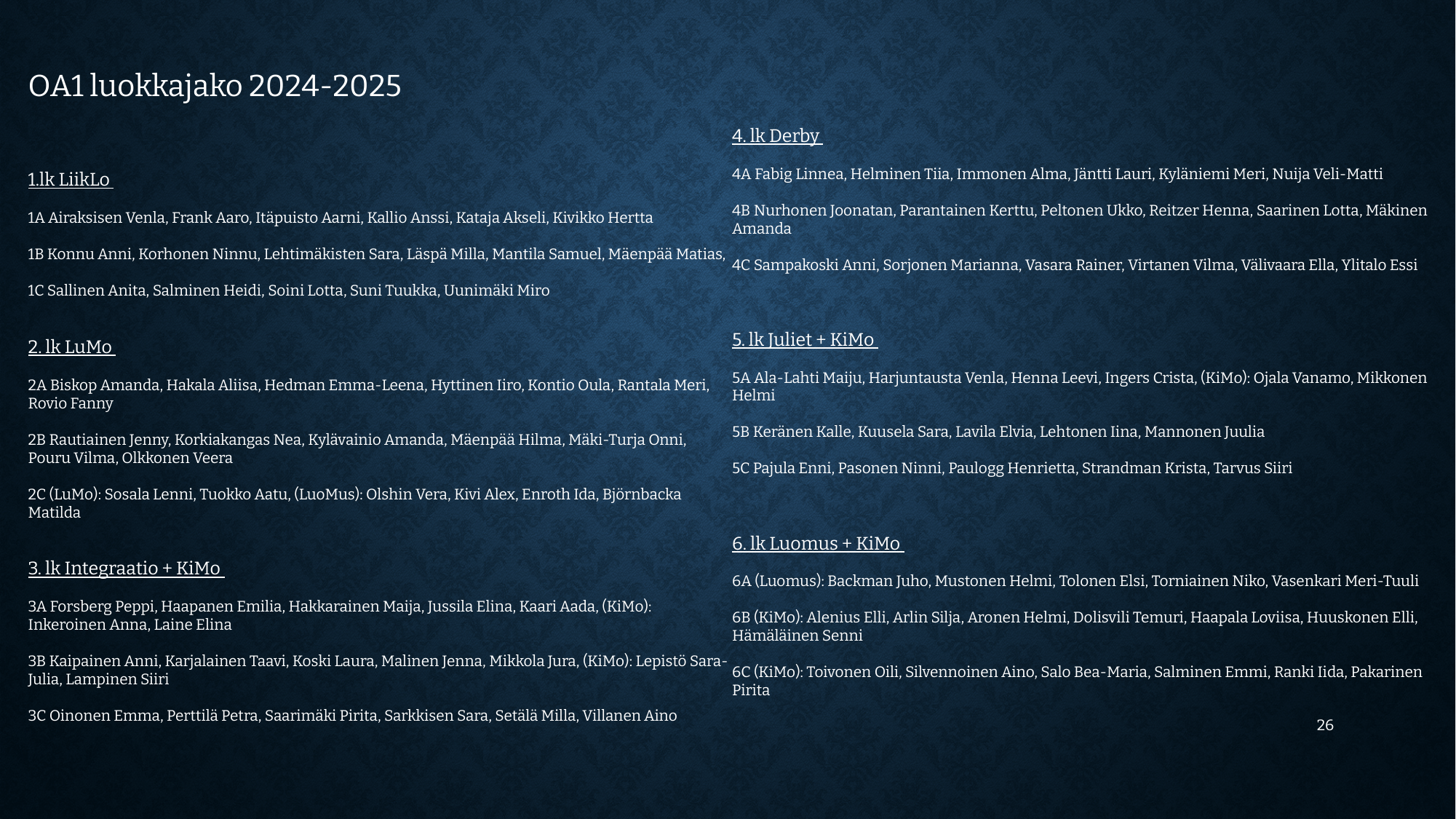

OA1 luokkajako 2024-2025

1.lk LiikLo

1A Airaksisen Venla, Frank Aaro, Itäpuisto Aarni, Kallio Anssi, Kataja Akseli, Kivikko Hertta

1B Konnu Anni, Korhonen Ninnu, Lehtimäkisten Sara, Läspä Milla, Mantila Samuel, Mäenpää Matias,

1C Sallinen Anita, Salminen Heidi, Soini Lotta, Suni Tuukka, Uunimäki Miro

2. lk LuMo

2A Biskop Amanda, Hakala Aliisa, Hedman Emma-Leena, Hyttinen Iiro, Kontio Oula, Rantala Meri, Rovio Fanny

2B Rautiainen Jenny, Korkiakangas Nea, Kylävainio Amanda, Mäenpää Hilma, Mäki-Turja Onni, Pouru Vilma, Olkkonen Veera

2C (LuMo): Sosala Lenni, Tuokko Aatu, (LuoMus): Olshin Vera, Kivi Alex, Enroth Ida, Björnbacka Matilda

3. lk Integraatio + KiMo

3A Forsberg Peppi, Haapanen Emilia, Hakkarainen Maija, Jussila Elina, Kaari Aada, (KiMo): Inkeroinen Anna, Laine Elina

3B Kaipainen Anni, Karjalainen Taavi, Koski Laura, Malinen Jenna, Mikkola Jura, (KiMo): Lepistö Sara-Julia, Lampinen Siiri

3C Oinonen Emma, Perttilä Petra, Saarimäki Pirita, Sarkkisen Sara, Setälä Milla, Villanen Aino

4. lk Derby

4A Fabig Linnea, Helminen Tiia, Immonen Alma, Jäntti Lauri, Kyläniemi Meri, Nuija Veli-Matti

4B Nurhonen Joonatan, Parantainen Kerttu, Peltonen Ukko, Reitzer Henna, Saarinen Lotta, Mäkinen Amanda

4C Sampakoski Anni, Sorjonen Marianna, Vasara Rainer, Virtanen Vilma, Välivaara Ella, Ylitalo Essi

5. lk Juliet + KiMo

5A Ala-Lahti Maiju, Harjuntausta Venla, Henna Leevi, Ingers Crista, (KiMo): Ojala Vanamo, Mikkonen Helmi

5B Keränen Kalle, Kuusela Sara, Lavila Elvia, Lehtonen Iina, Mannonen Juulia

5C Pajula Enni, Pasonen Ninni, Paulogg Henrietta, Strandman Krista, Tarvus Siiri

6. lk Luomus + KiMo

6A (Luomus): Backman Juho, Mustonen Helmi, Tolonen Elsi, Torniainen Niko, Vasenkari Meri-Tuuli

6B (KiMo): Alenius Elli, Arlin Silja, Aronen Helmi, Dolisvili Temuri, Haapala Loviisa, Huuskonen Elli, Hämäläinen Senni

6C (KiMo): Toivonen Oili, Silvennoinen Aino, Salo Bea-Maria, Salminen Emmi, Ranki Iida, Pakarinen Pirita

26